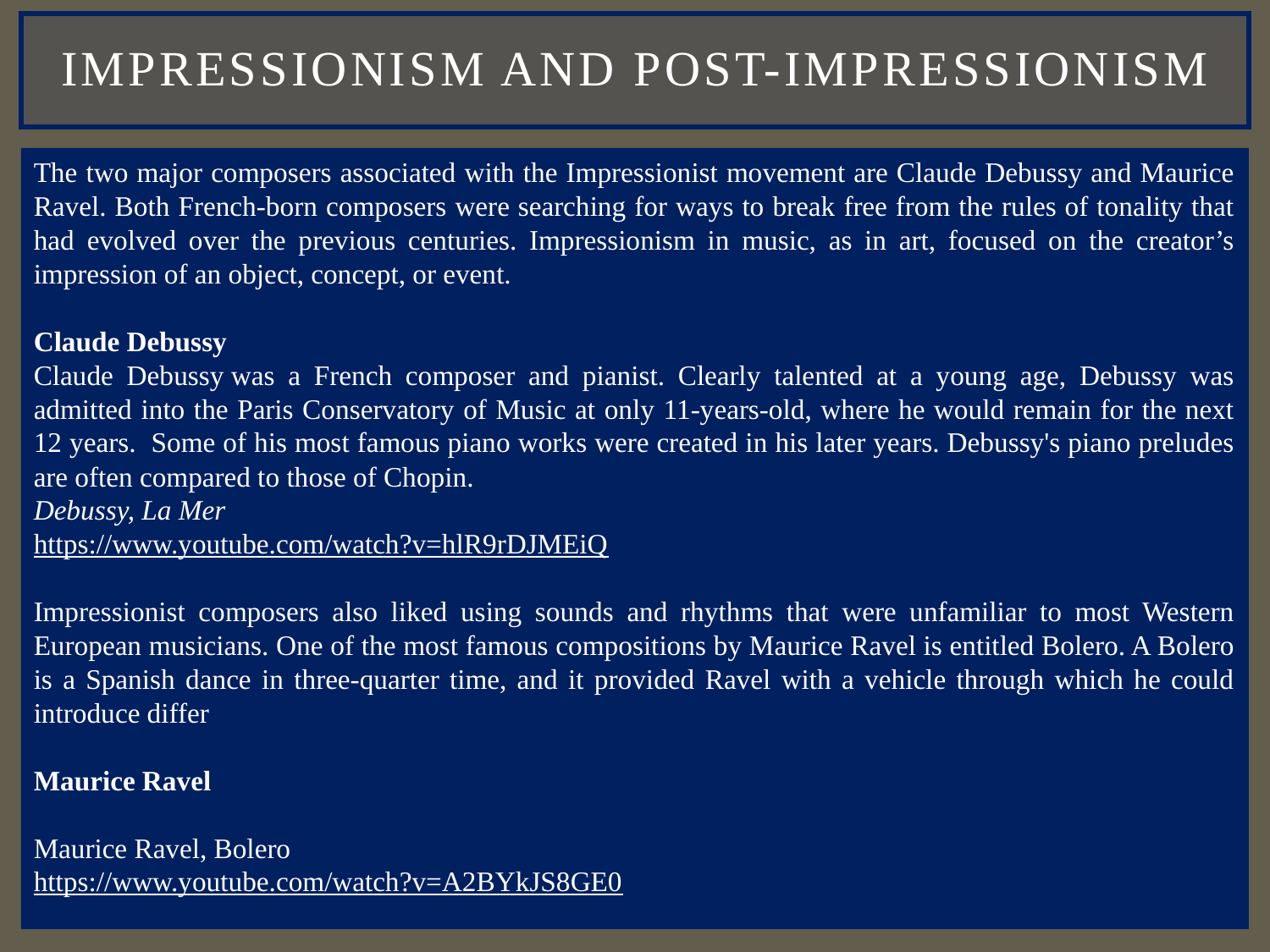

# Impressionism and Post-Impressionism
The two major composers associated with the Impressionist movement are Claude Debussy and Maurice Ravel. Both French-born composers were searching for ways to break free from the rules of tonality that had evolved over the previous centuries. Impressionism in music, as in art, focused on the creator’s impression of an object, concept, or event.

Claude Debussy
Claude Debussy was a French composer and pianist. Clearly talented at a young age, Debussy was admitted into the Paris Conservatory of Music at only 11-years-old, where he would remain for the next 12 years.  Some of his most famous piano works were created in his later years. Debussy's piano preludes are often compared to those of Chopin.
Debussy, La Mer
https://www.youtube.com/watch?v=hlR9rDJMEiQ

Impressionist composers also liked using sounds and rhythms that were unfamiliar to most Western European musicians. One of the most famous compositions by Maurice Ravel is entitled Bolero. A Bolero is a Spanish dance in three-quarter time, and it provided Ravel with a vehicle through which he could introduce differ

Maurice Ravel

Maurice Ravel, Bolero
https://www.youtube.com/watch?v=A2BYkJS8GE0